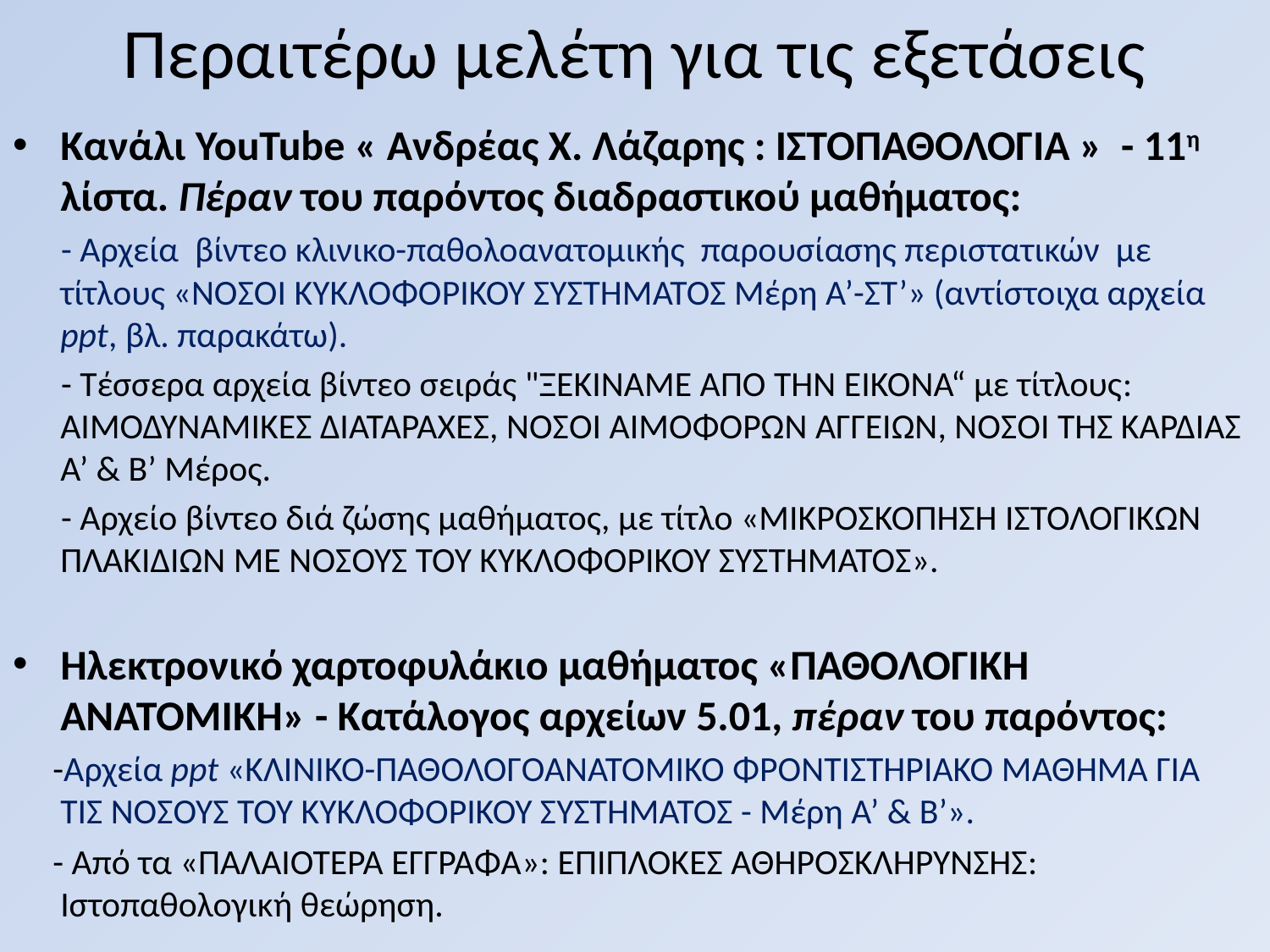

# Περαιτέρω μελέτη για τις εξετάσεις
Κανάλι YouTube « Ανδρέας Χ. Λάζαρης : ΙΣΤΟΠΑΘΟΛΟΓΙΑ »  - 11η λίστα. Πέραν του παρόντος διαδραστικού μαθήματος:
      - Αρχεία  βίντεο κλινικο-παθολοανατομικής  παρουσίασης περιστατικών  με τίτλους «ΝΟΣΟΙ ΚΥΚΛΟΦΟΡΙΚΟΥ ΣΥΣΤΗΜΑΤΟΣ Μέρη Α’-ΣΤ’» (αντίστοιχα αρχεία ppt, βλ. παρακάτω).
      - Τέσσερα αρχεία βίντεο σειράς "ΞΕΚΙΝΑΜΕ ΑΠΟ ΤΗΝ ΕΙΚΟΝΑ“ με τίτλους: ΑΙΜΟΔΥΝΑΜΙΚΕΣ ΔΙΑΤΑΡΑΧΕΣ, ΝΟΣΟΙ ΑΙΜΟΦΟΡΩΝ ΑΓΓΕΙΩΝ, ΝΟΣΟΙ ΤΗΣ ΚΑΡΔΙΑΣ  Α’ & Β’ Μέρος.
      - Αρχείο βίντεο διά ζώσης μαθήματος, με τίτλο «ΜΙΚΡΟΣΚΟΠΗΣΗ ΙΣΤΟΛΟΓΙΚΩΝ ΠΛΑΚΙΔΙΩΝ ΜΕ ΝΟΣΟΥΣ ΤΟΥ ΚΥΚΛΟΦΟΡΙΚΟΥ ΣΥΣΤΗΜΑΤΟΣ».

Ηλεκτρονικό χαρτοφυλάκιο μαθήματος «ΠΑΘΟΛΟΓΙΚΗ ΑΝΑΤΟΜΙΚΗ» - Kατάλογος αρχείων 5.01, πέραν του παρόντος:
     -Aρχεία ppt «ΚΛΙΝΙΚΟ-ΠΑΘΟΛΟΓΟΑΝΑΤΟΜΙΚΟ ΦΡΟΝΤΙΣΤΗΡΙΑΚΟ ΜΑΘΗΜΑ ΓΙΑ  ΤΙΣ ΝΟΣΟΥΣ ΤΟΥ ΚΥΚΛΟΦΟΡΙΚΟΥ ΣΥΣΤΗΜΑΤΟΣ - Μέρη Α’ & Β’».
     - Από τα «ΠΑΛΑΙΟΤΕΡΑ ΕΓΓΡΑΦΑ»: EΠΙΠΛΟΚΕΣ ΑΘΗΡΟΣΚΛΗΡΥΝΣΗΣ: Ιστοπαθολογική θεώρηση.